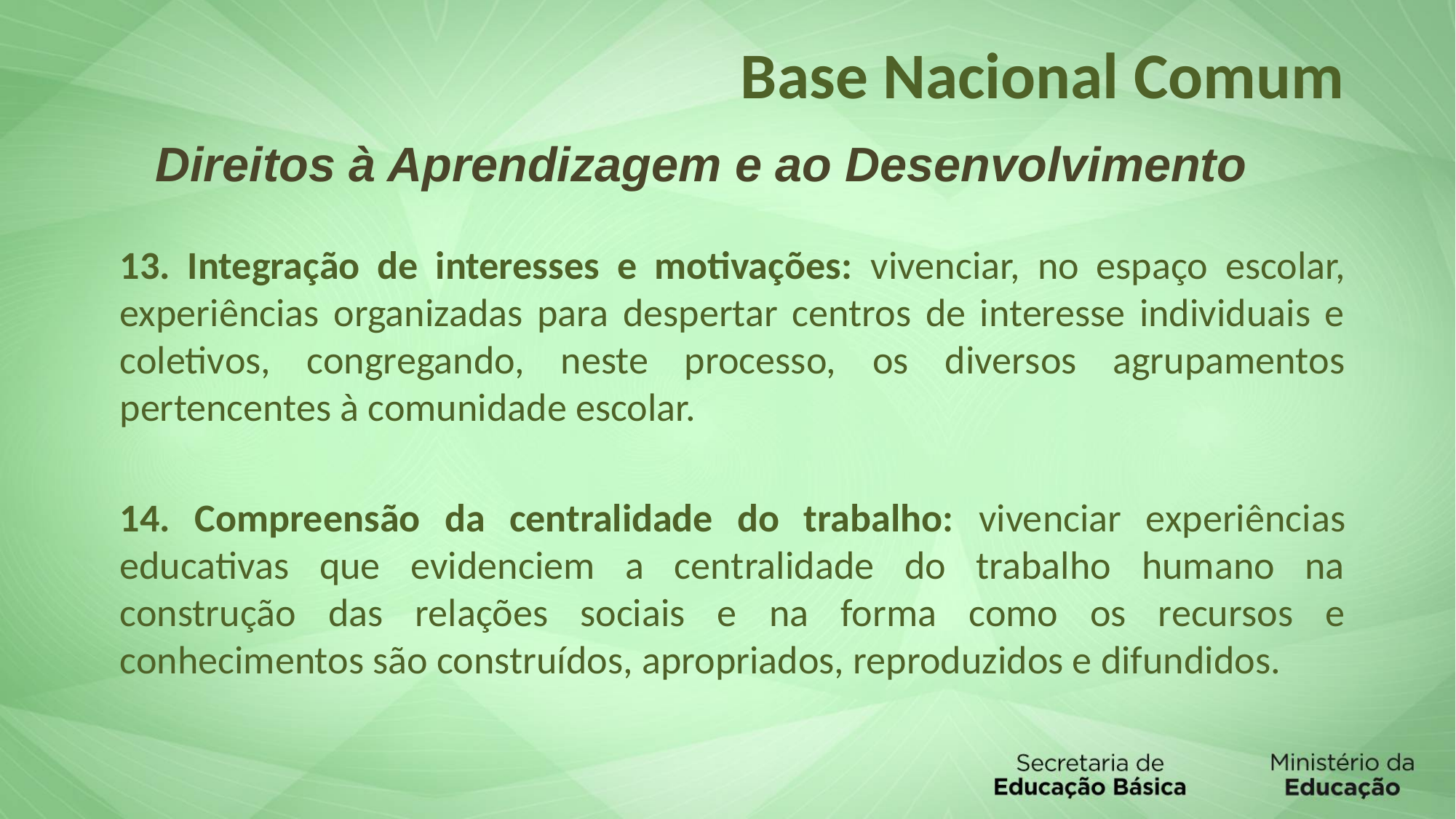

# Base Nacional Comum
Direitos à Aprendizagem e ao Desenvolvimento

13. Integração de interesses e motivações: vivenciar, no espaço escolar, experiências organizadas para despertar centros de interesse individuais e coletivos, congregando, neste processo, os diversos agrupamentos pertencentes à comunidade escolar.

14. Compreensão da centralidade do trabalho: vivenciar experiências educativas que evidenciem a centralidade do trabalho humano na construção das relações sociais e na forma como os recursos e conhecimentos são construídos, apropriados, reproduzidos e difundidos.